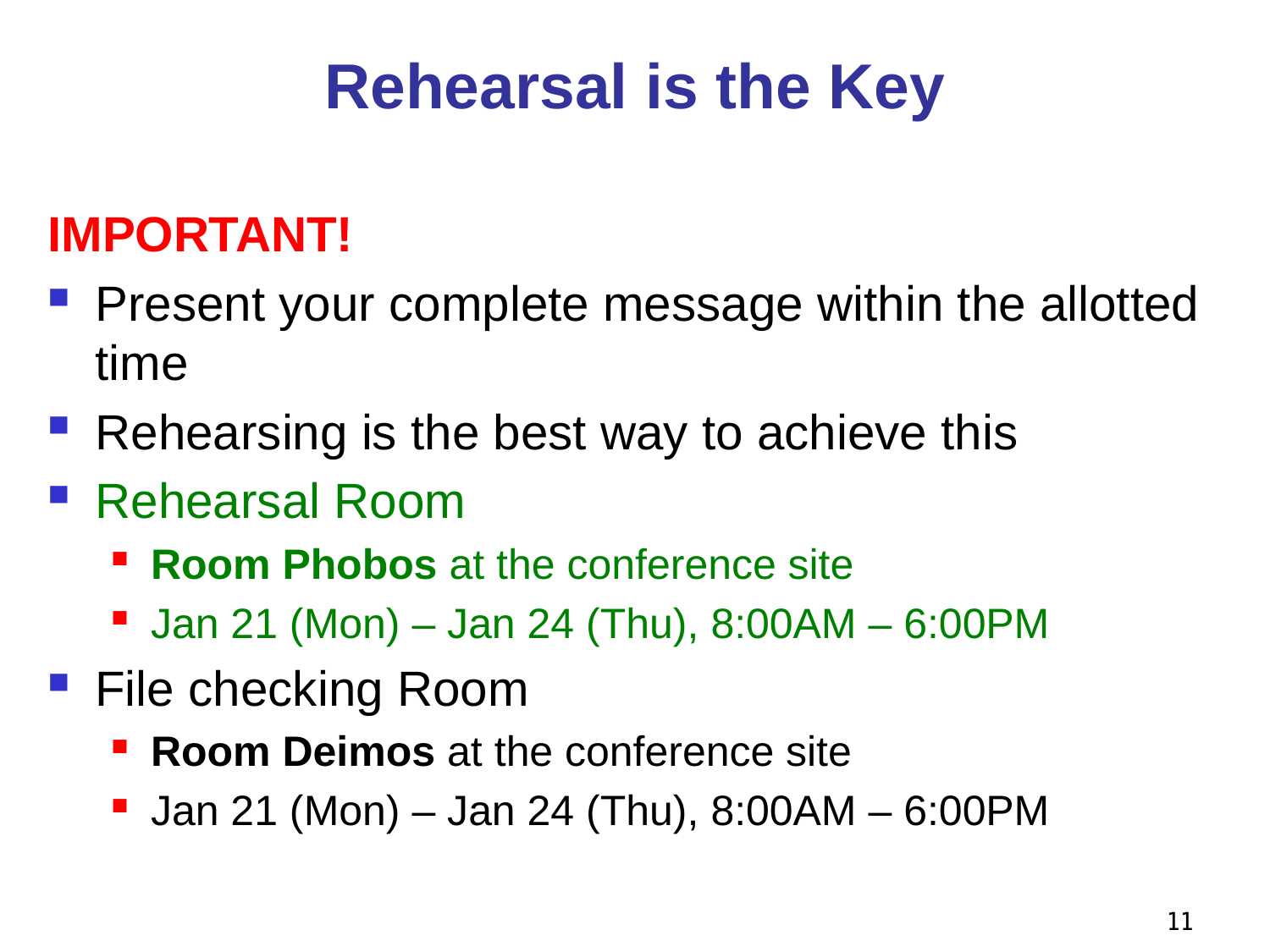

# Rehearsal is the Key
IMPORTANT!
Present your complete message within the allotted time
Rehearsing is the best way to achieve this
Rehearsal Room
Room Phobos at the conference site
Jan 21 (Mon) – Jan 24 (Thu), 8:00AM – 6:00PM
File checking Room
Room Deimos at the conference site
Jan 21 (Mon) – Jan 24 (Thu), 8:00AM – 6:00PM

11